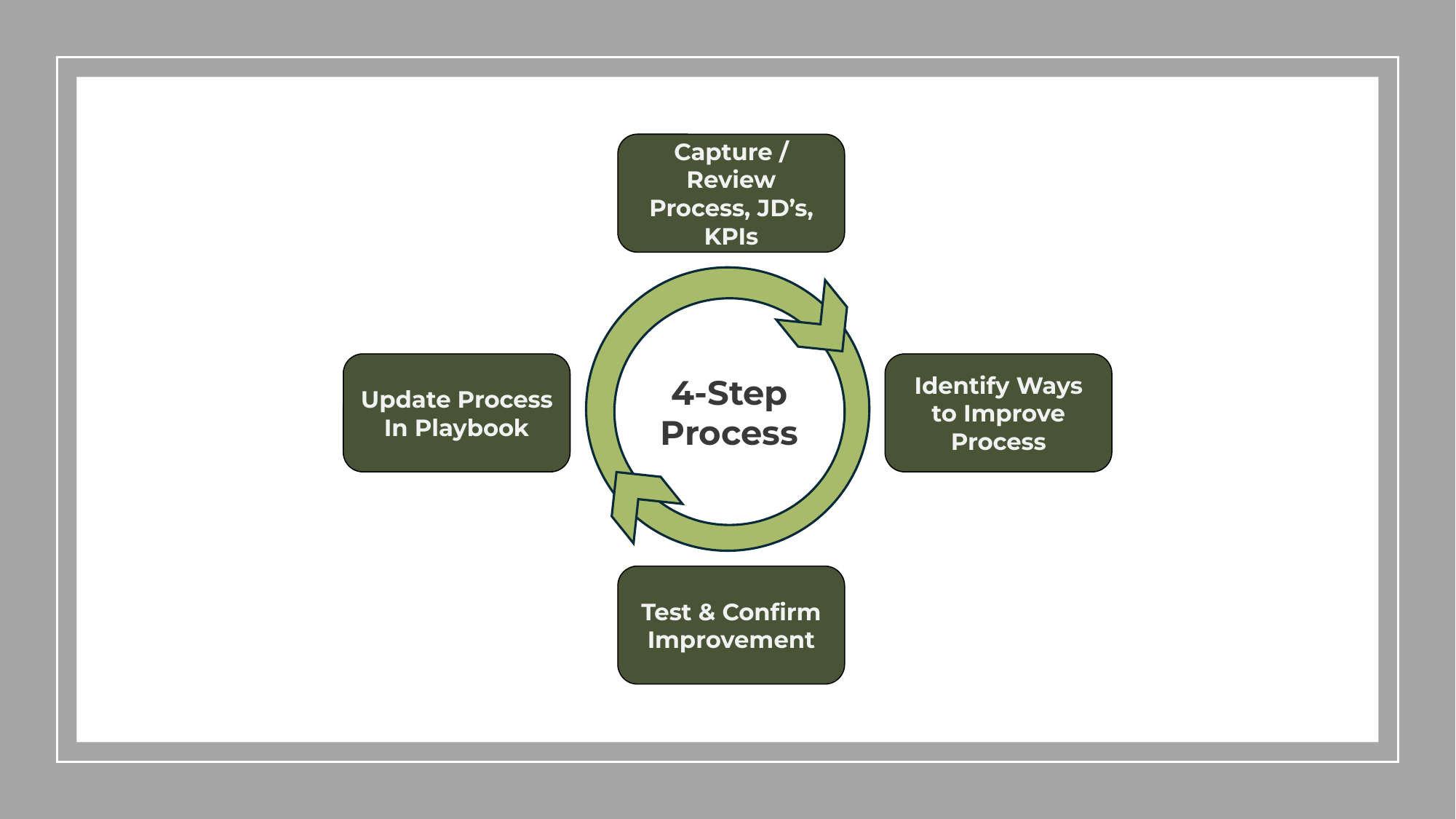

Capture / Review Process, JD’s, KPIs

4-Step Process
Update Process In Playbook
Identify Ways to Improve Process

Test & Confirm Improvement